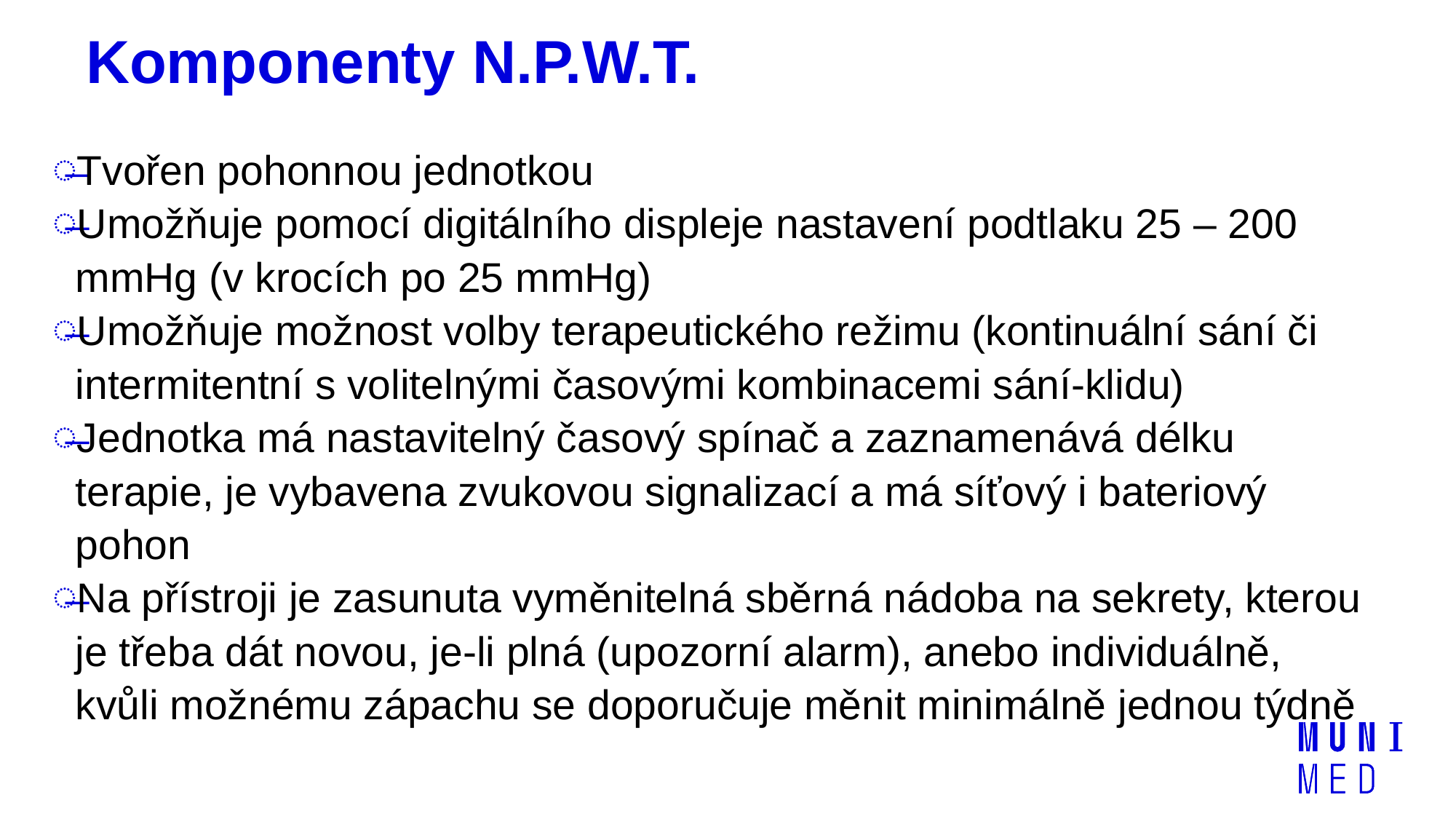

# Komponenty N.P.W.T.
Tvořen pohonnou jednotkou
Umožňuje pomocí digitálního displeje nastavení podtlaku 25 – 200 mmHg (v krocích po 25 mmHg)
Umožňuje možnost volby terapeutického režimu (kontinuální sání či intermitentní s volitelnými časovými kombinacemi sání-klidu)
Jednotka má nastavitelný časový spínač a zaznamenává délku terapie, je vybavena zvukovou signalizací a má síťový i bateriový pohon
Na přístroji je zasunuta vyměnitelná sběrná nádoba na sekrety, kterou je třeba dát novou, je-li plná (upozorní alarm), anebo individuálně, kvůli možnému zápachu se doporučuje měnit minimálně jednou týdně